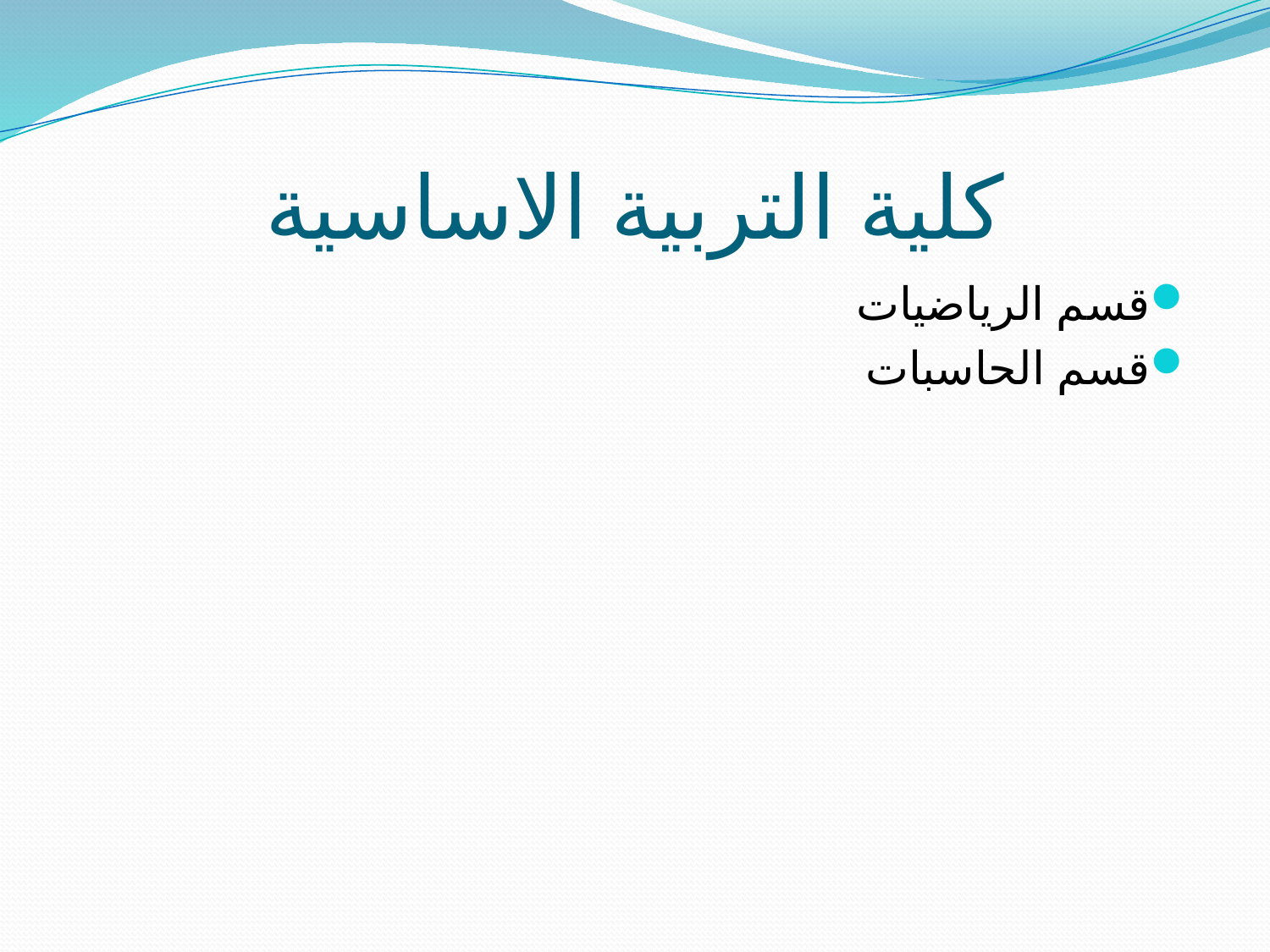

# كلية التربية الاساسية
قسم الرياضيات
قسم الحاسبات